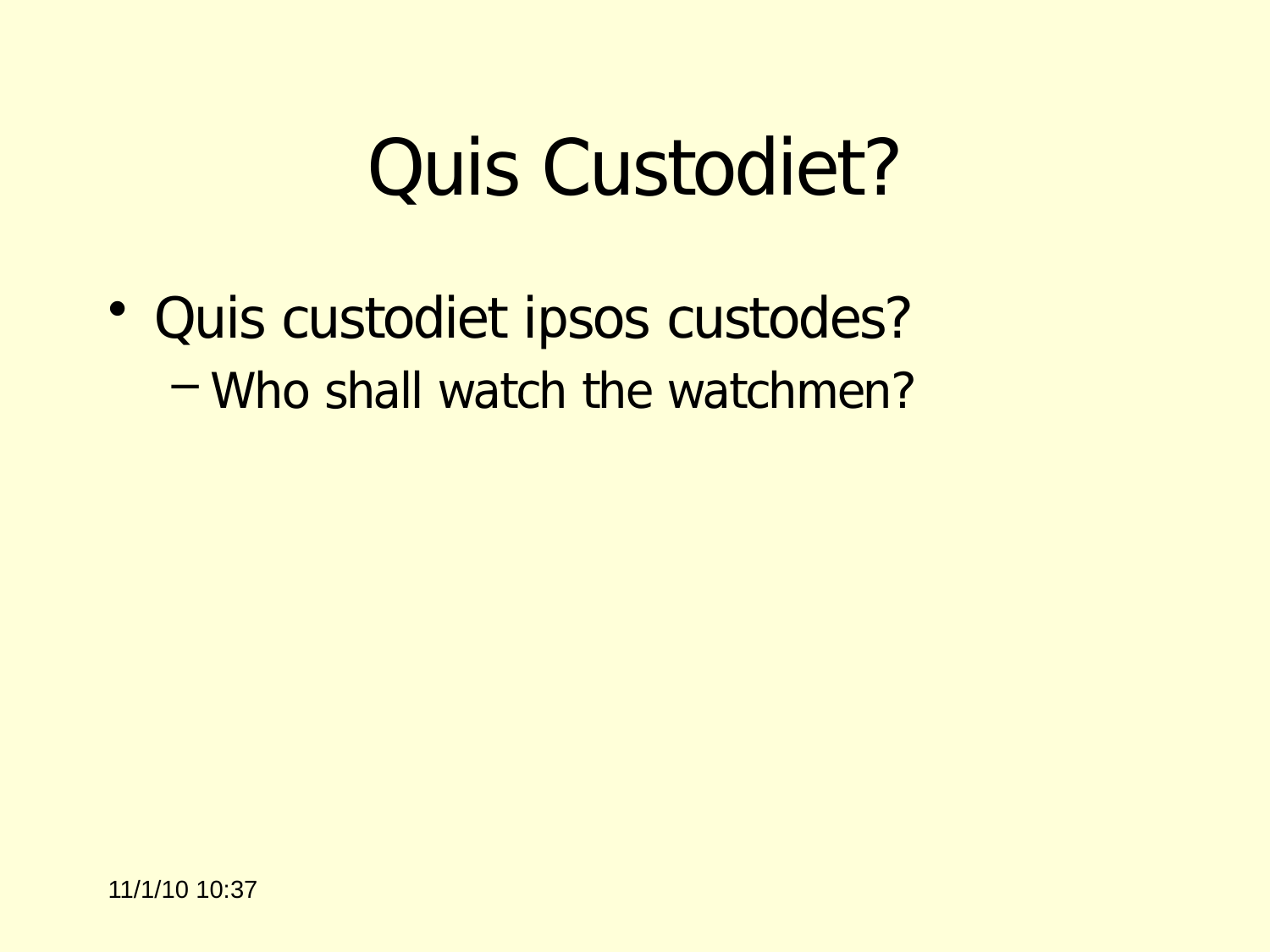

# Quis Custodiet?
Quis custodiet ipsos custodes?
Who shall watch the watchmen?

11/1/10 10:37